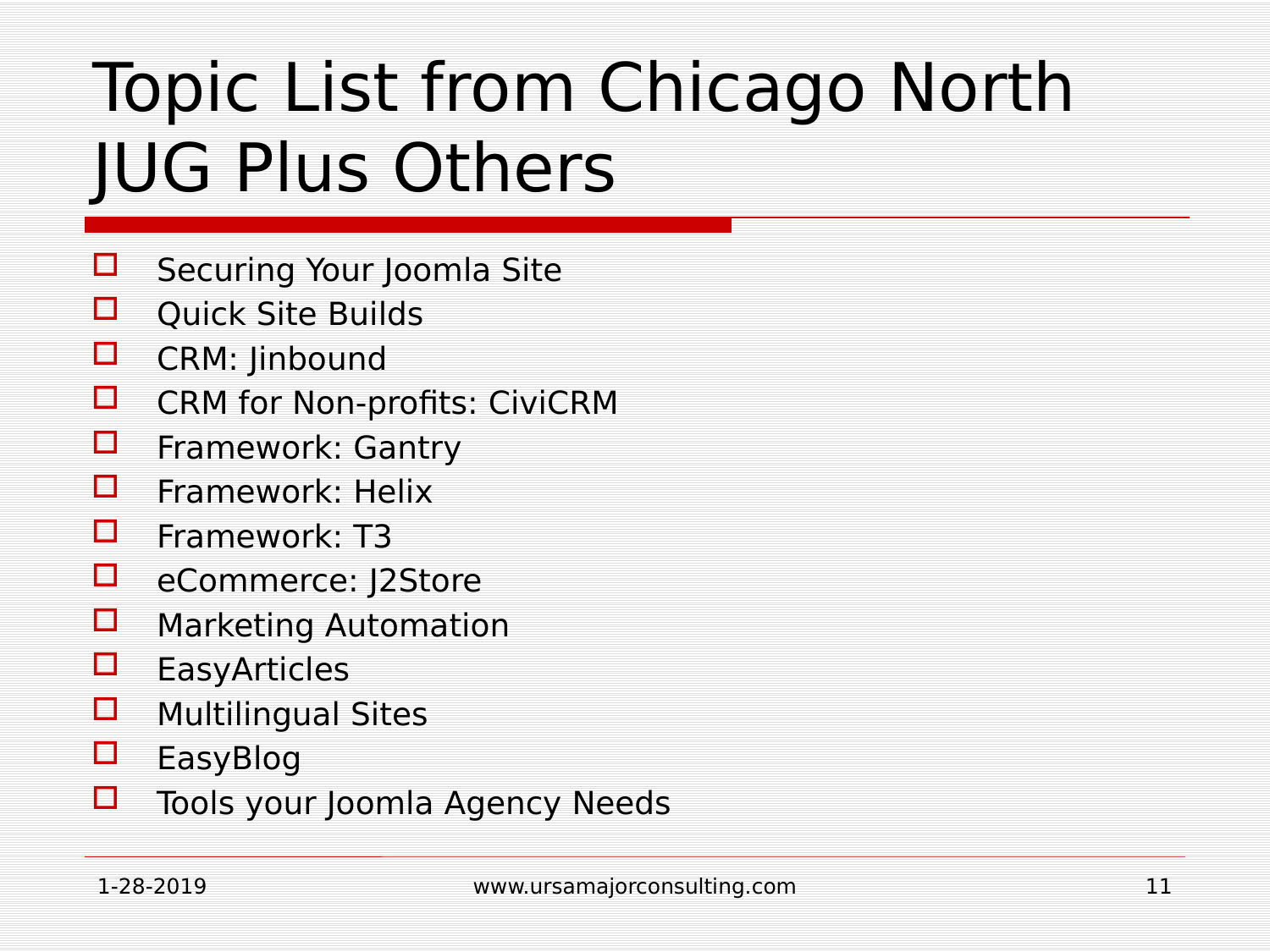

# Topic List from Chicago North JUG Plus Others
Securing Your Joomla Site
Quick Site Builds
CRM: Jinbound
CRM for Non-profits: CiviCRM
Framework: Gantry
Framework: Helix
Framework: T3
eCommerce: J2Store
Marketing Automation
EasyArticles
Multilingual Sites
EasyBlog
Tools your Joomla Agency Needs

1-28-2019
www.ursamajorconsulting.com
11